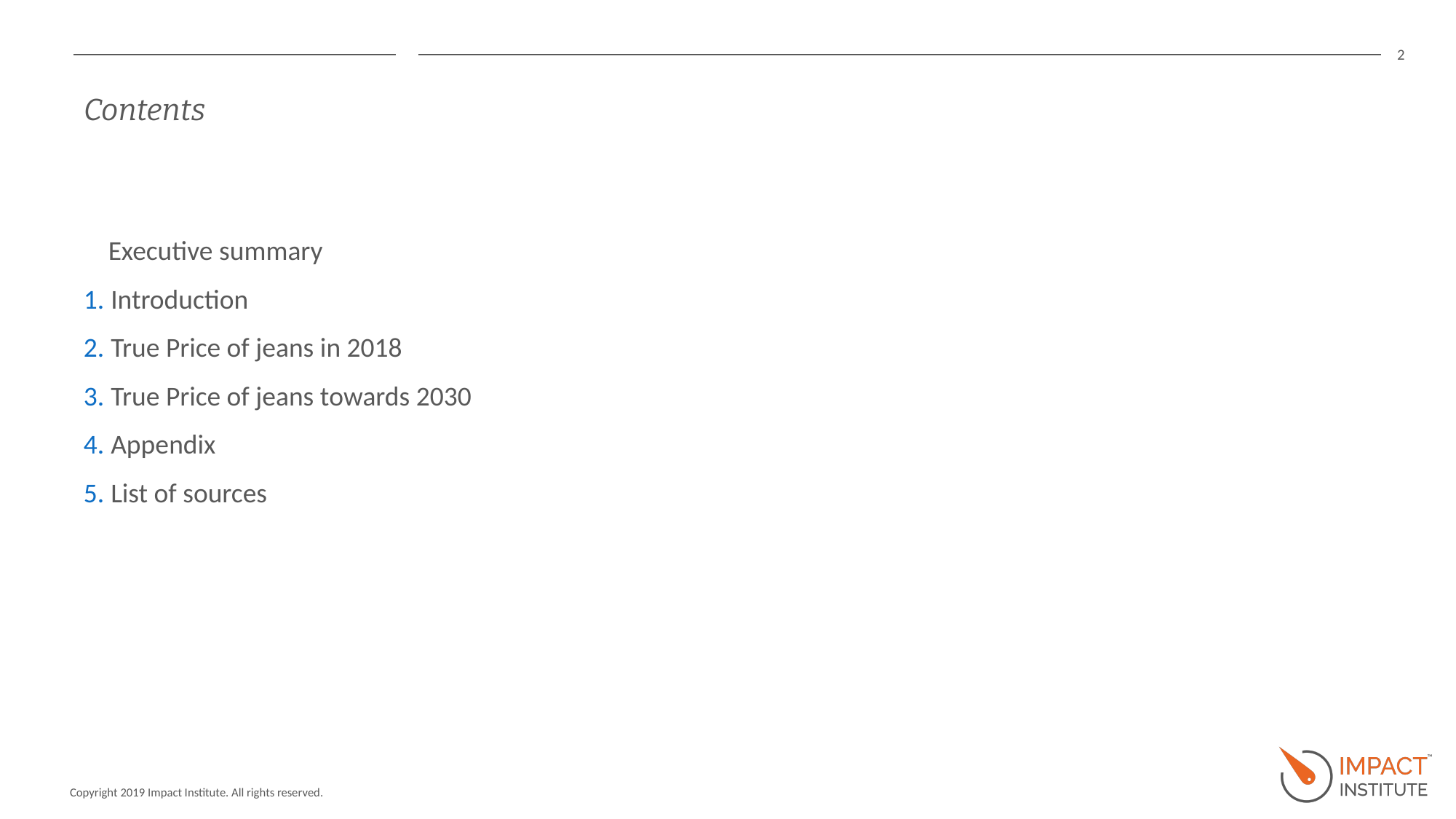

Contents
    Executive summary
Introduction
True Price of jeans in 2018
True Price of jeans towards 2030
Appendix
List of sources